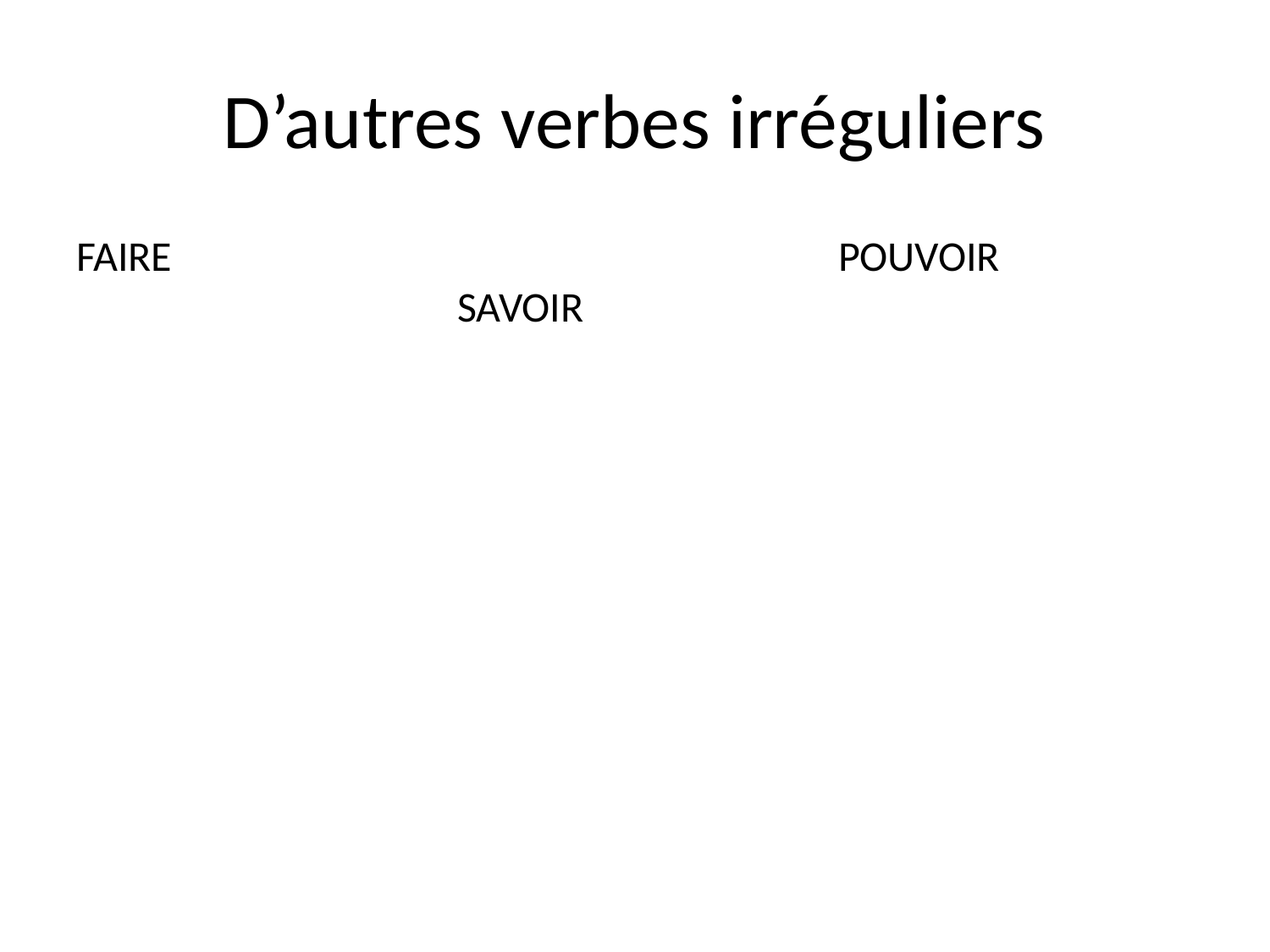

# D’autres verbes irréguliers
FAIRE				   		POUVOIR				SAVOIR